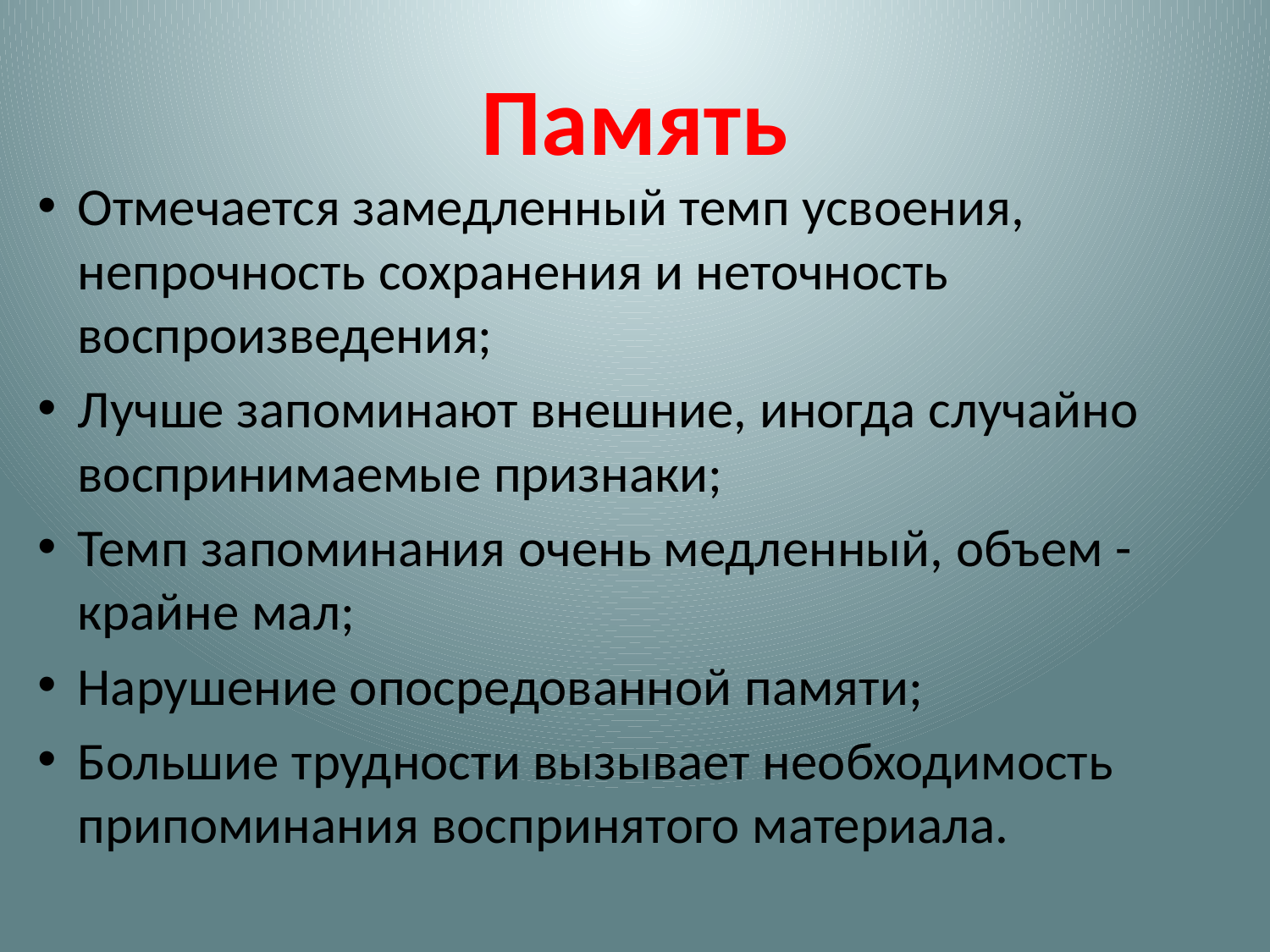

# Память
Отмечается замедленный темп усвоения, непрочность сохранения и неточность воспроизведения;
Лучше запоминают внешние, иногда случайно воспринимаемые признаки;
Темп запоминания очень медленный, объем - крайне мал;
Нарушение опосредованной памяти;
Большие трудности вызывает необходимость припоминания воспринятого материала.